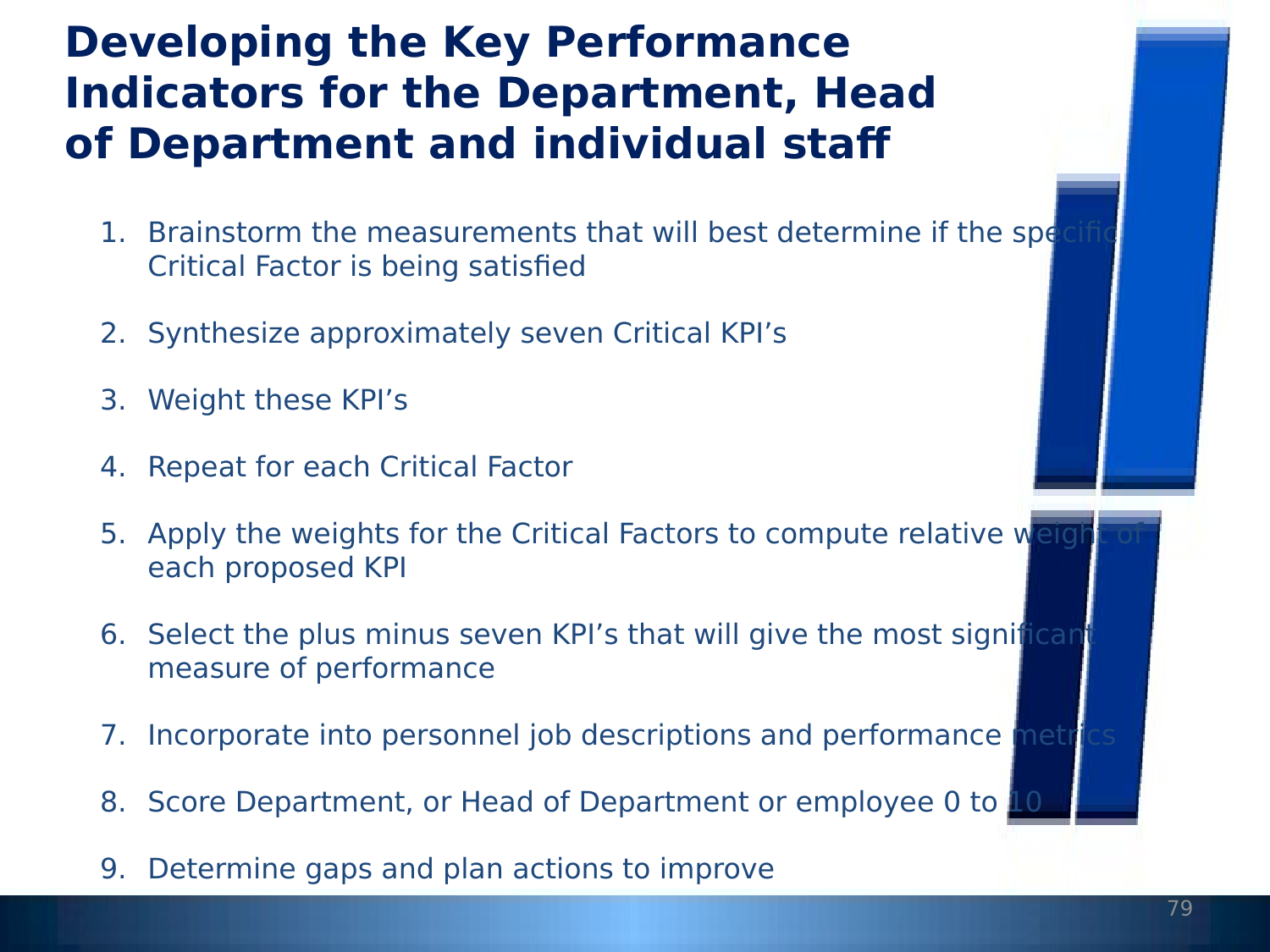

Developing the Key Performance Indicators for the Department, Head of Department and individual staff
Brainstorm the measurements that will best determine if the specific Critical Factor is being satisfied

Synthesize approximately seven Critical KPI’s

Weight these KPI’s

Repeat for each Critical Factor

Apply the weights for the Critical Factors to compute relative weight of each proposed KPI

Select the plus minus seven KPI’s that will give the most significant measure of performance

Incorporate into personnel job descriptions and performance metrics

Score Department, or Head of Department or employee 0 to 10

Determine gaps and plan actions to improve
79